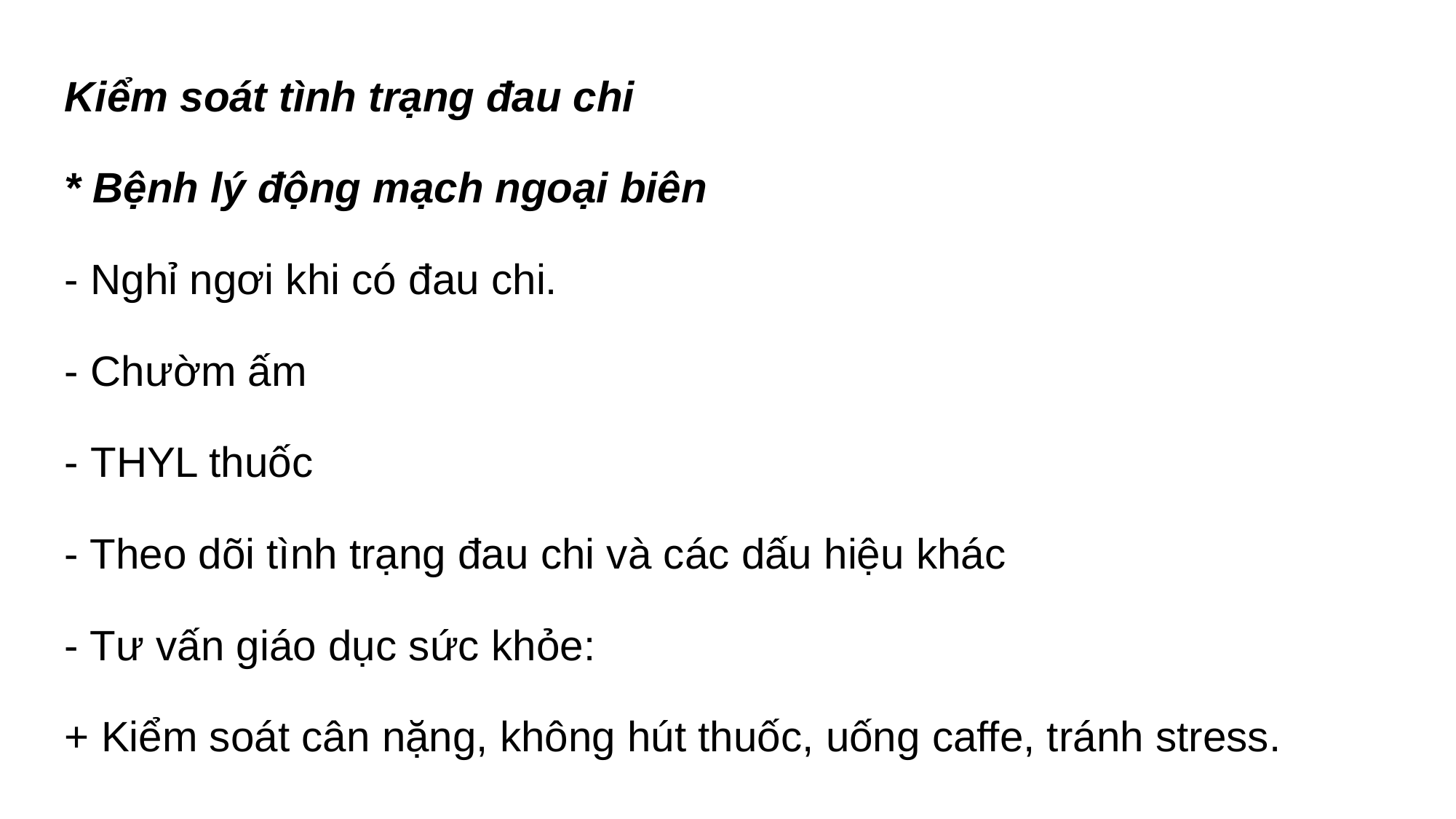

Kiểm soát tình trạng đau chi
* Bệnh lý động mạch ngoại biên
- Nghỉ ngơi khi có đau chi.
- Chườm ấm
- THYL thuốc
- Theo dõi tình trạng đau chi và các dấu hiệu khác
- Tư vấn giáo dục sức khỏe:
+ Kiểm soát cân nặng, không hút thuốc, uống caffe, tránh stress.